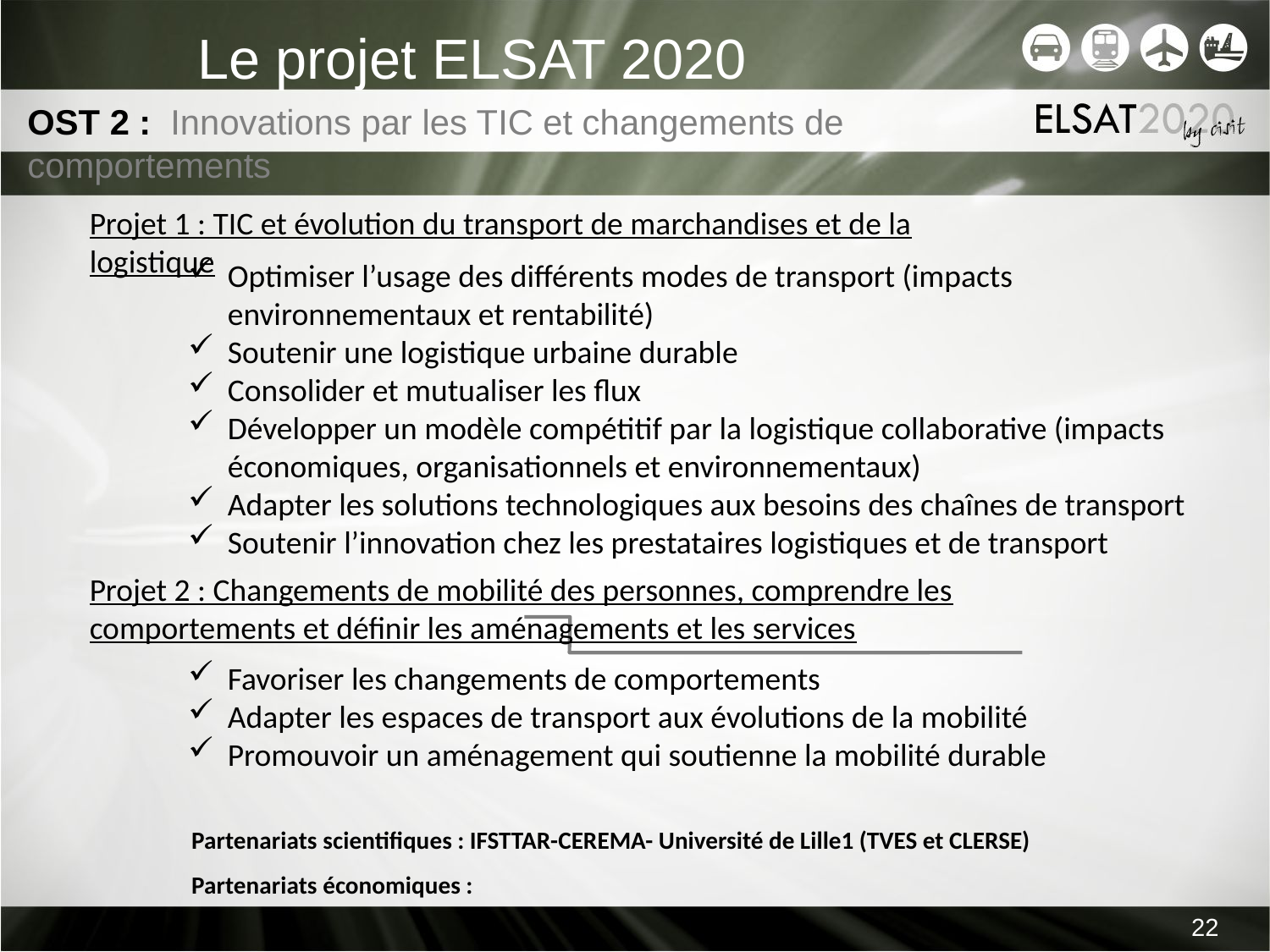

Le projet ELSAT 2020
OST 2 :  Innovations par les TIC et changements de comportements
Projet 1 : TIC et évolution du transport de marchandises et de la logistique
Optimiser l’usage des différents modes de transport (impacts environnementaux et rentabilité)
Soutenir une logistique urbaine durable
Consolider et mutualiser les flux
Développer un modèle compétitif par la logistique collaborative (impacts économiques, organisationnels et environnementaux)
Adapter les solutions technologiques aux besoins des chaînes de transport
Soutenir l’innovation chez les prestataires logistiques et de transport

Projet 2 : Changements de mobilité des personnes, comprendre les comportements et définir les aménagements et les services

Favoriser les changements de comportements
Adapter les espaces de transport aux évolutions de la mobilité
Promouvoir un aménagement qui soutienne la mobilité durable

Partenariats scientifiques : IFSTTAR-CEREMA- Université de Lille1 (TVES et CLERSE)
Partenariats économiques :